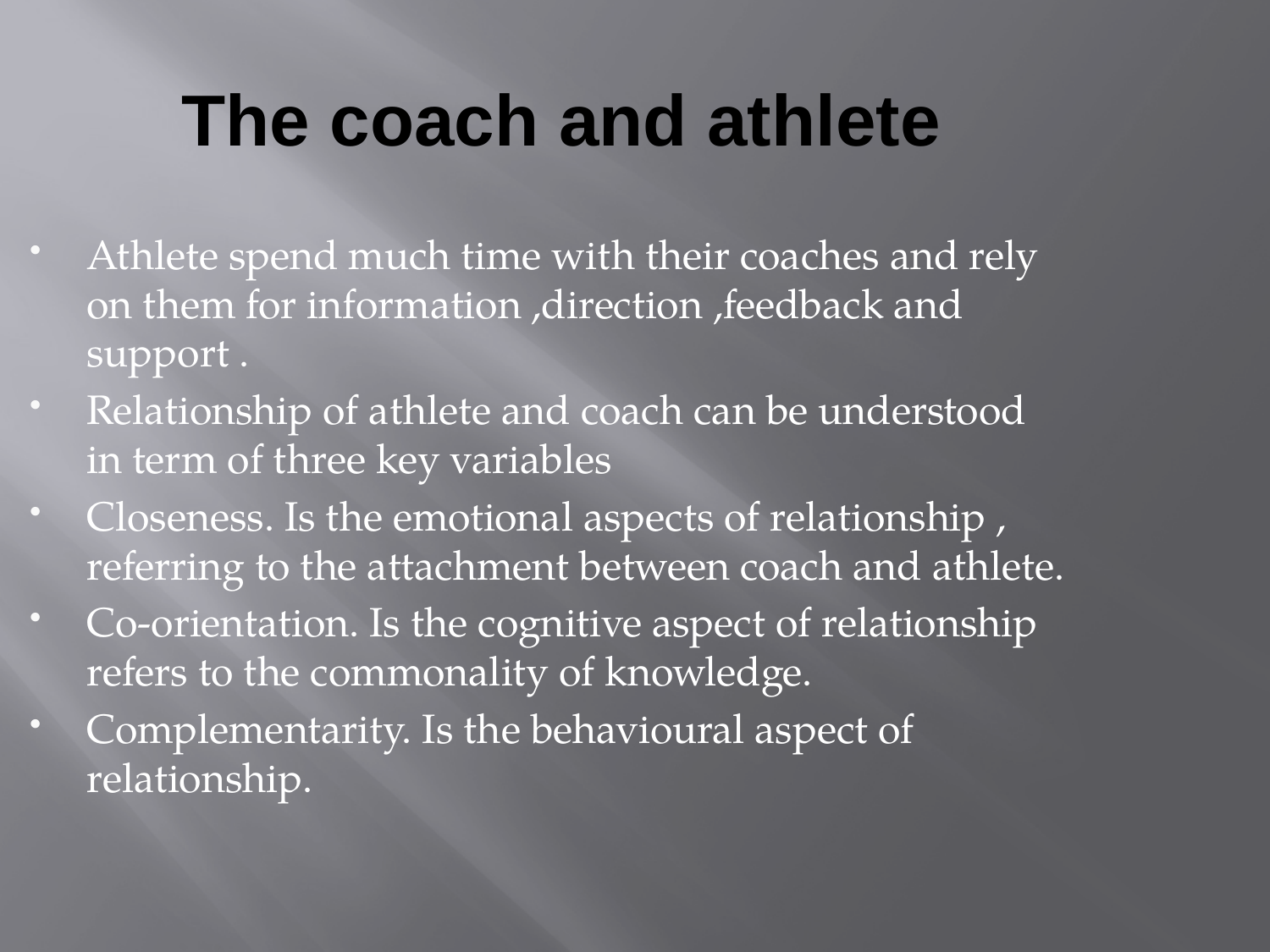

The coach and athlete
Athlete spend much time with their coaches and rely on them for information ,direction ,feedback and support .
Relationship of athlete and coach can be understood in term of three key variables
Closeness. Is the emotional aspects of relationship , referring to the attachment between coach and athlete.
Co-orientation. Is the cognitive aspect of relationship refers to the commonality of knowledge.
Complementarity. Is the behavioural aspect of relationship.